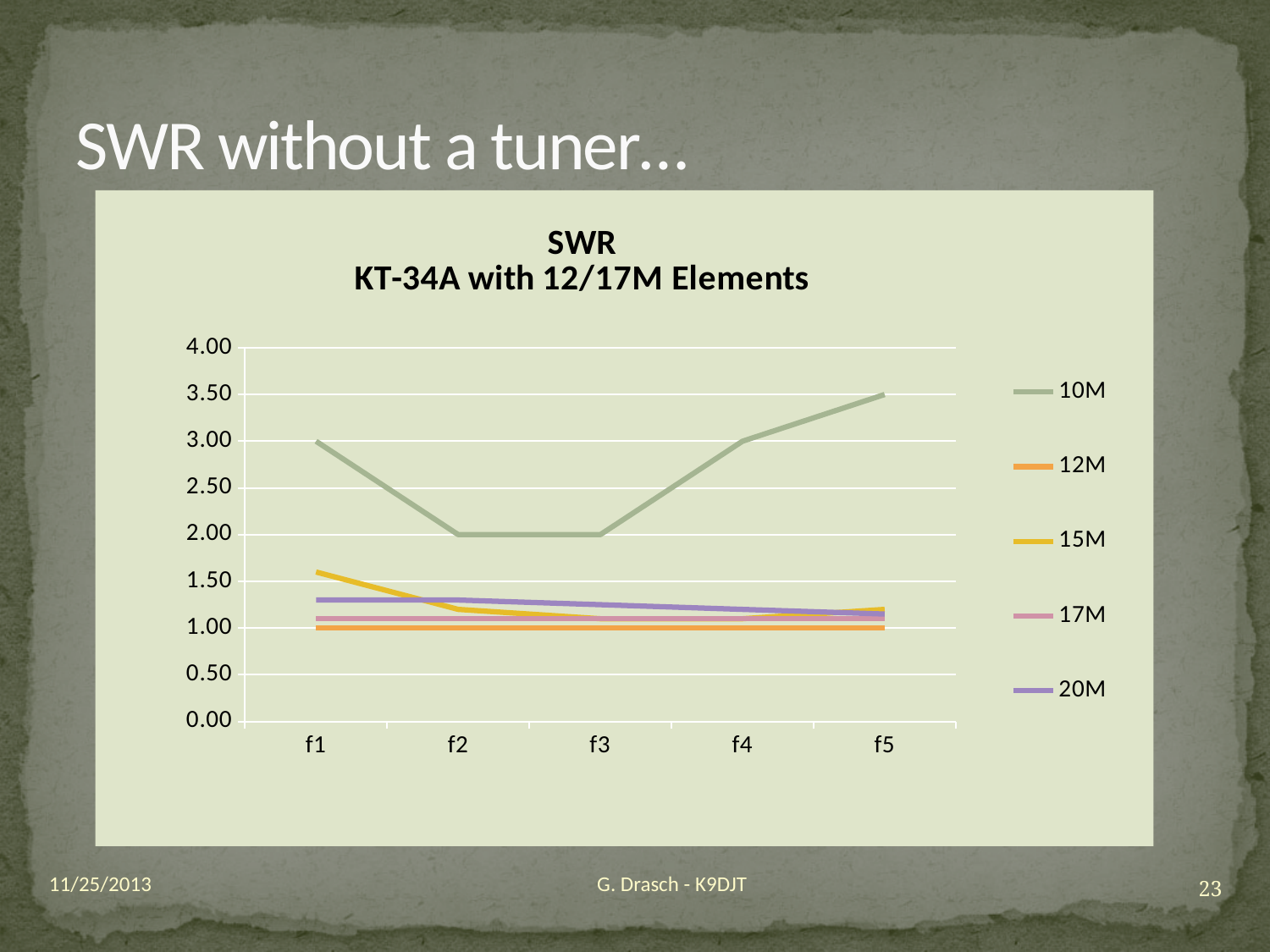

# SWR without a tuner…

### Chart

| Category | 10M | 12M | 15M | 17M | 20M |
|---|---|---|---|---|---|
| f1 | 3.0 | 1.0 | 1.6 | 1.1 | 1.3 |
| f2 | 2.0 | 1.0 | 1.2 | 1.1 | 1.3 |
| f3 | 2.0 | 1.0 | 1.1 | 1.1 | 1.25 |
| f4 | 3.0 | 1.0 | 1.1 | 1.1 | 1.2 |
| f5 | 3.5 | 1.0 | 1.2 | 1.1 | 1.1499999999999997 |
11/25/2013
G. Drasch - K9DJT
23